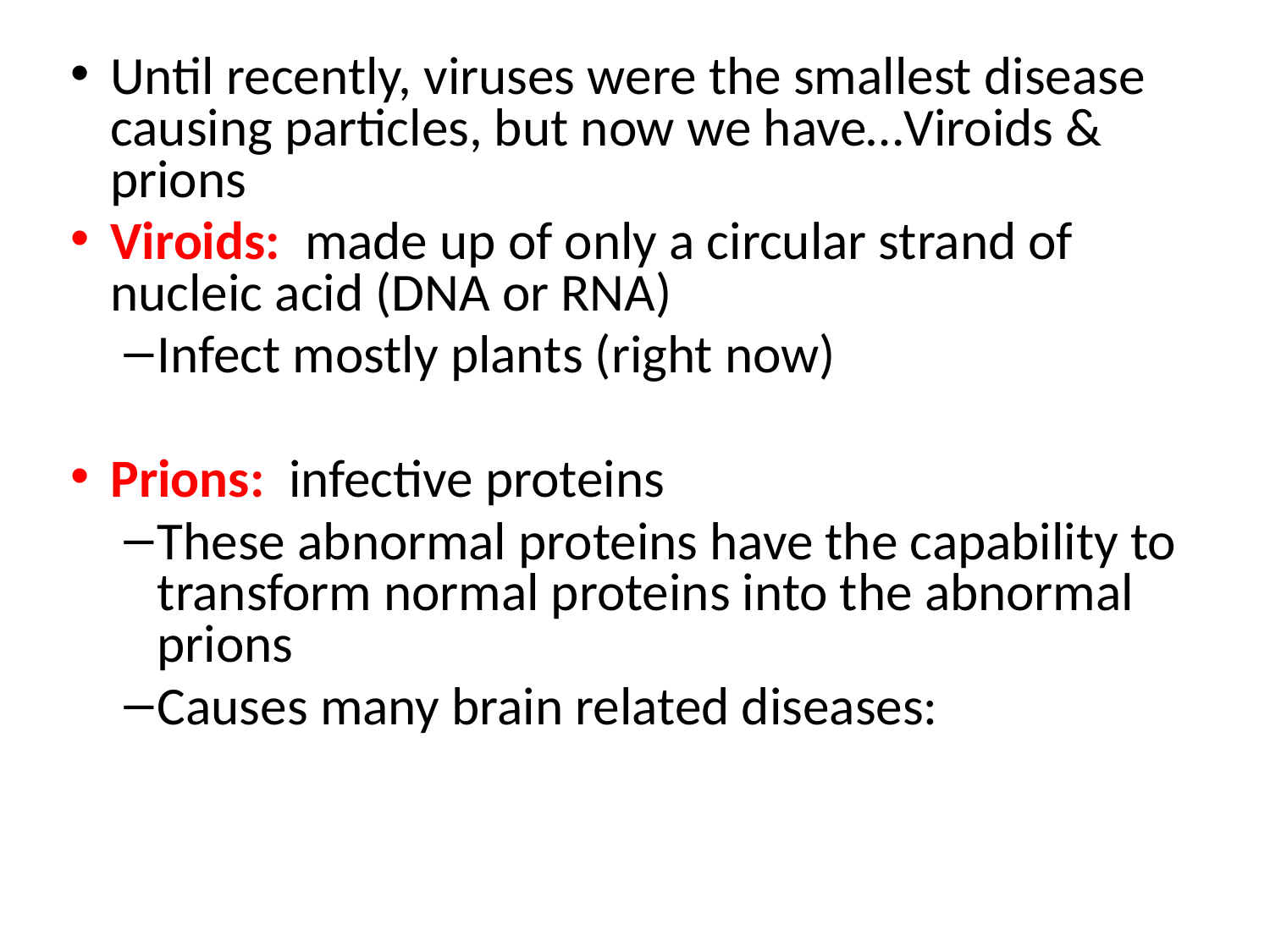

Until recently, viruses were the smallest disease causing particles, but now we have…Viroids & prions
Viroids:  made up of only a circular strand of nucleic acid (DNA or RNA)
Infect mostly plants (right now)

Prions:  infective proteins
These abnormal proteins have the capability to transform normal proteins into the abnormal prions
Causes many brain related diseases: